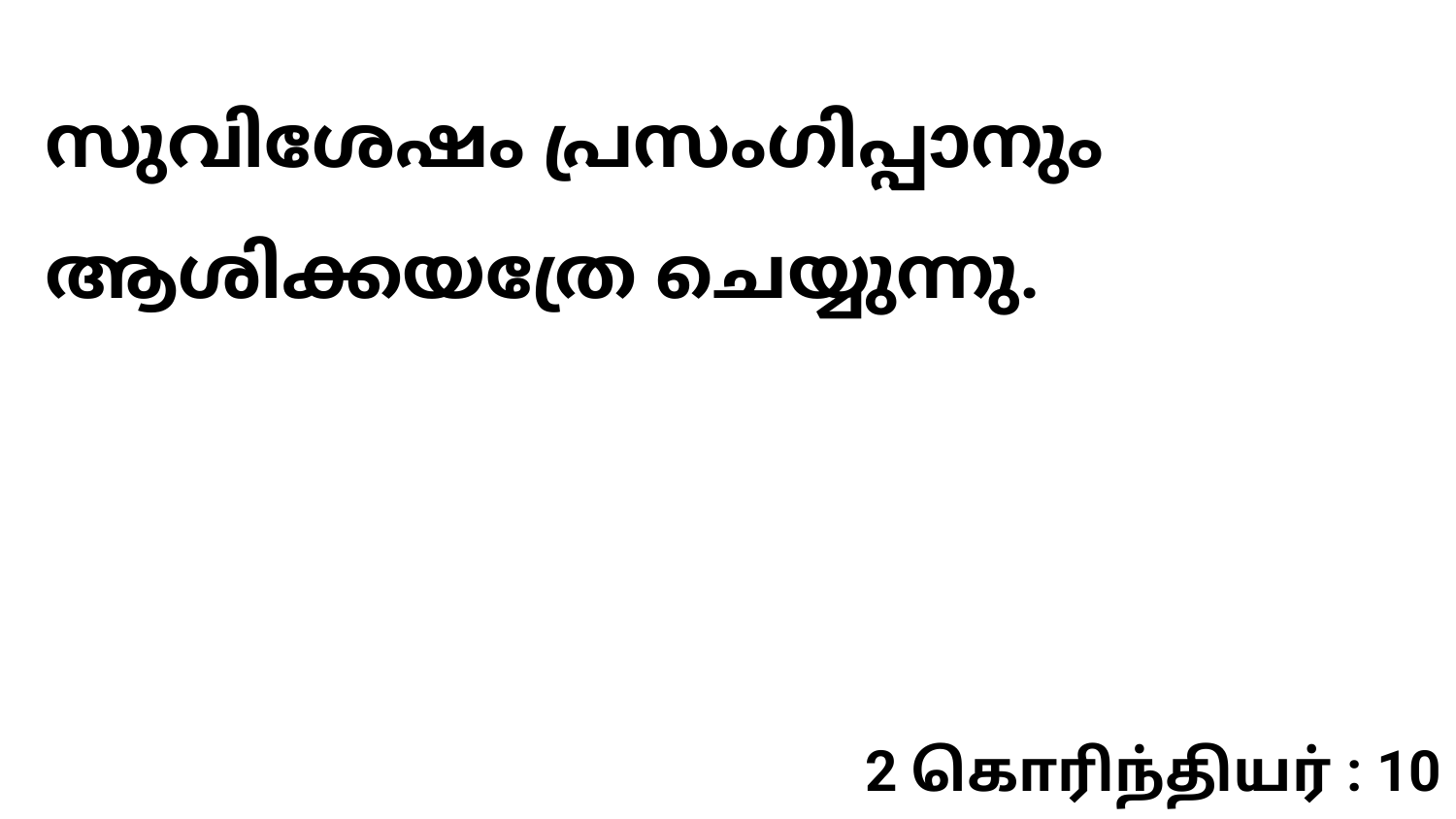

സുവിശേഷം പ്രസംഗിപ്പാനും ആശിക്കയത്രേ ചെയ്യുന്നു.
2 கொரிந்தியர் : 10